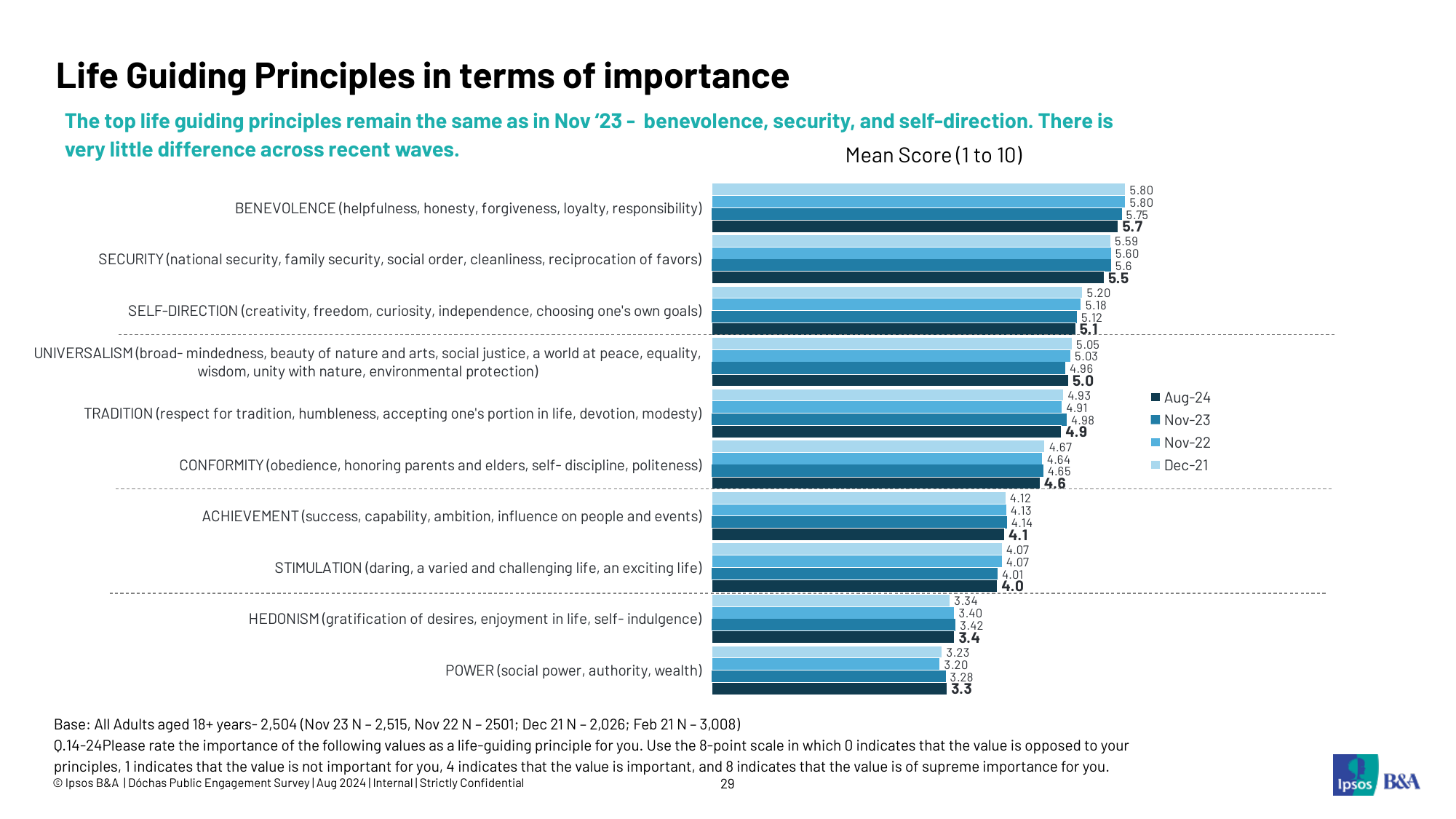

# Life Guiding Principles in terms of importance

The top life guiding principles remain the same as in Nov ‘23 -  benevolence, security, and self-direction. There is  very little difference across recent waves.
Mean Score (1 to 10)

### Chart

| Category | Dec-21 | Nov-22 | Nov-23 | Aug-24 |
|---|---|---|---|---|
| BENEVOLENCE (helpfulness, honesty, forgiveness, loyalty, responsibility) | 5.8 | 5.8 | 5.75 | 5.7 |
| SECURITY (national security, family security, social order, cleanliness, reciprocation of favors) | 5.59 | 5.6 | 5.6 | 5.5 |
| SELF-DIRECTION (creativity, freedom, curiosity, independence, choosing one's own goals) | 5.2 | 5.18 | 5.12 | 5.1 |
| UNIVERSALISM (broad- mindedness, beauty of nature and arts, social justice, a world at peace, equality, wisdom, unity with nature, environmental protection) | 5.05 | 5.03 | 4.96 | 5.0 |
| TRADITION (respect for tradition, humbleness, accepting one's portion in life, devotion, modesty) | 4.93 | 4.91 | 4.98 | 4.9 |
| CONFORMITY (obedience, honoring parents and elders, self- discipline, politeness) | 4.67 | 4.64 | 4.65 | 4.6 |
| ACHIEVEMENT (success, capability, ambition, influence on people and events) | 4.12 | 4.13 | 4.14 | 4.1 |
| STIMULATION (daring, a varied and challenging life, an exciting life) | 4.07 | 4.07 | 4.01 | 4.0 |
| HEDONISM (gratification of desires, enjoyment in life, self- indulgence) | 3.34 | 3.4 | 3.42 | 3.4 |
| POWER (social power, authority, wealth) | 3.23 | 3.2 | 3.28 | 3.3 |
Base: All Adults aged 18+ years- 2,504 (Nov 23 N – 2,515, Nov 22 N – 2501; Dec 21 N – 2,026; Feb 21 N – 3,008)
Q.14-24Please rate the importance of the following values as a life-guiding principle for you. Use the 8-point scale in which 0 indicates that the value is opposed to your principles, 1 indicates that the value is not important for you, 4 indicates that the value is important, and 8 indicates that the value is of supreme importance for you.